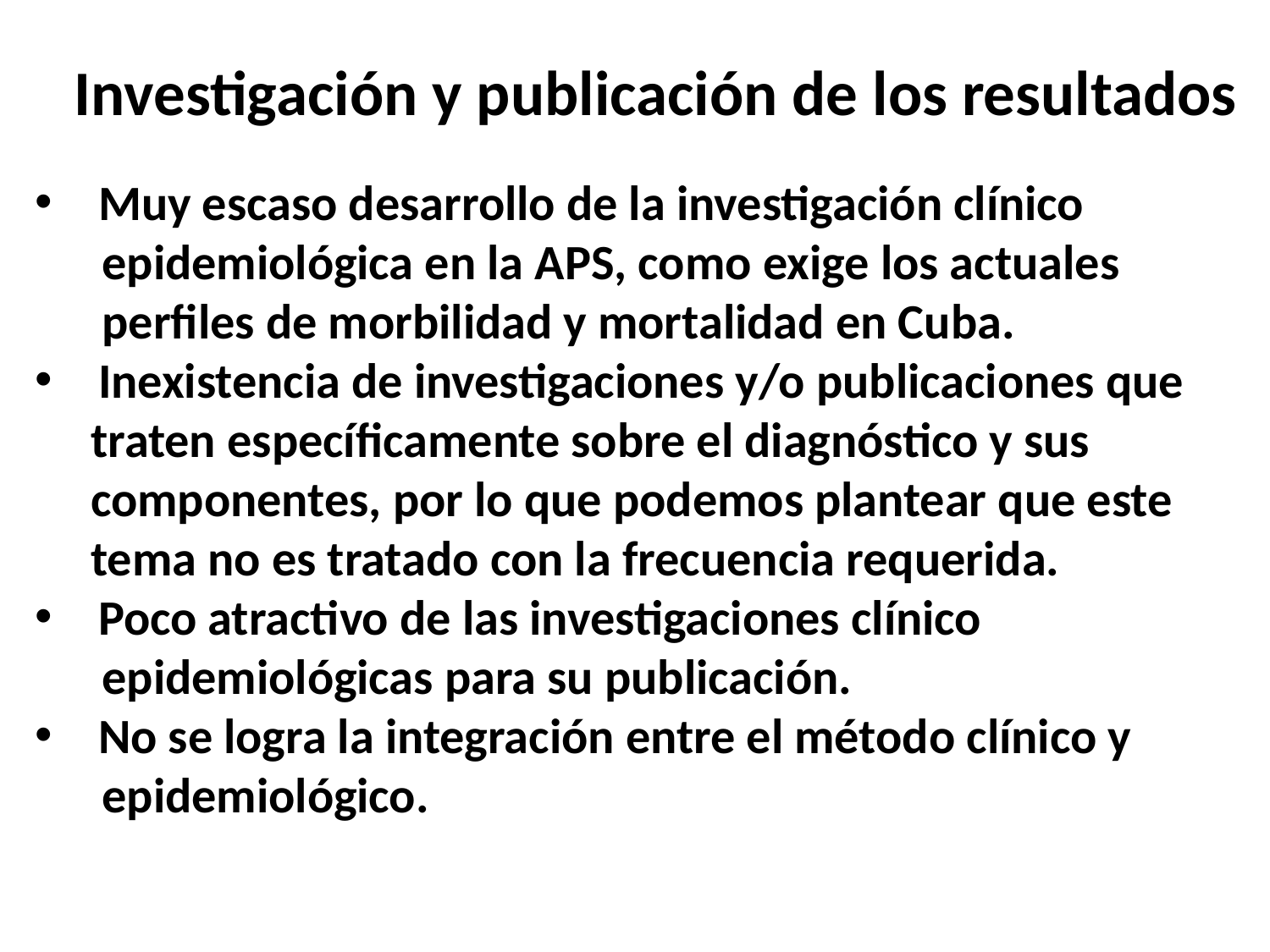

Investigación y publicación de los resultados
Muy escaso desarrollo de la investigación clínico
      epidemiológica en la APS, como exige los actuales
      perfiles de morbilidad y mortalidad en Cuba.
Inexistencia de investigaciones y/o publicaciones que
     traten específicamente sobre el diagnóstico y sus
     componentes, por lo que podemos plantear que este
     tema no es tratado con la frecuencia requerida.
Poco atractivo de las investigaciones clínico
      epidemiológicas para su publicación.
No se logra la integración entre el método clínico y
      epidemiológico.